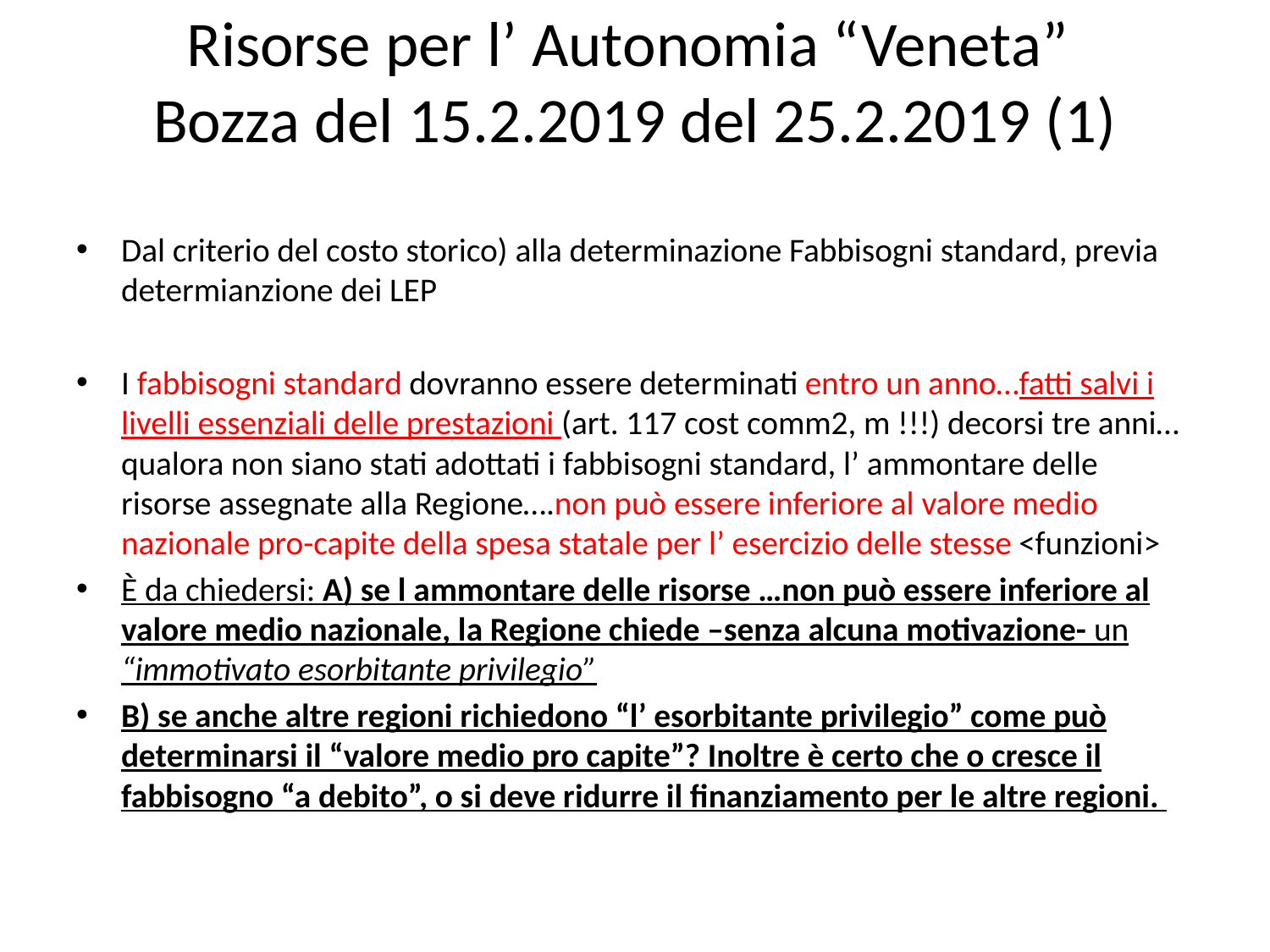

# Risorse per l’ Autonomia “Veneta” Bozza del 15.2.2019 del 25.2.2019 (1)
Dal criterio del costo storico) alla determinazione Fabbisogni standard, previa determianzione dei LEP

I fabbisogni standard dovranno essere determinati entro un anno…fatti salvi i livelli essenziali delle prestazioni (art. 117 cost comm2, m !!!) decorsi tre anni…qualora non siano stati adottati i fabbisogni standard, l’ ammontare delle risorse assegnate alla Regione….non può essere inferiore al valore medio  nazionale pro-capite della spesa statale per l’ esercizio delle stesse <funzioni>
È da chiedersi: A) se l ammontare delle risorse …non può essere inferiore al valore medio nazionale, la Regione chiede –senza alcuna motivazione- un “immotivato esorbitante privilegio”
B) se anche altre regioni richiedono “l’ esorbitante privilegio” come può determinarsi il “valore medio pro capite”? Inoltre è certo che o cresce il fabbisogno “a debito”, o si deve ridurre il finanziamento per le altre regioni.